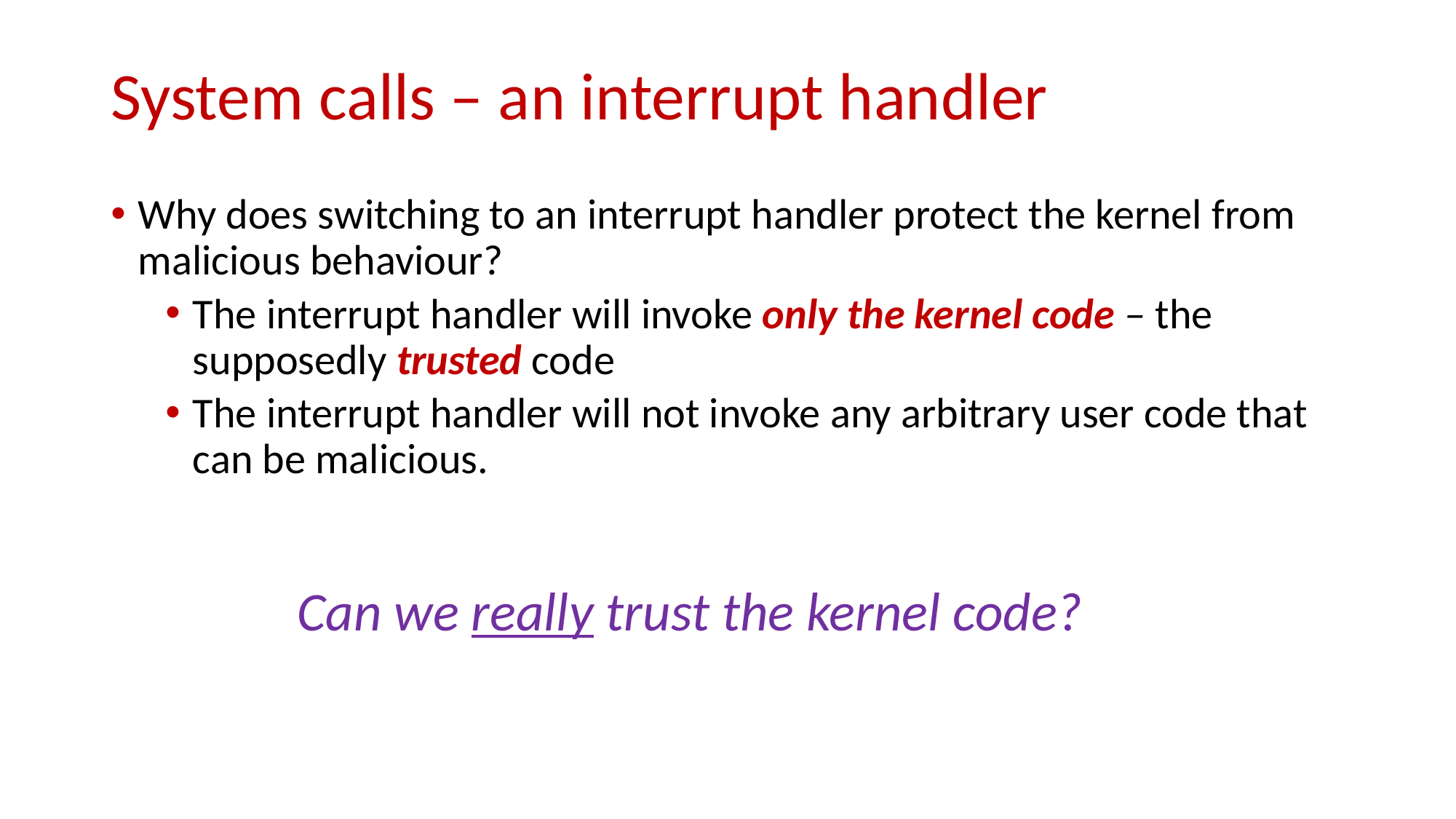

# System calls – an interrupt handler
Why does switching to an interrupt handler protect the kernel from malicious behaviour?
The interrupt handler will invoke only the kernel code – the supposedly trusted code
The interrupt handler will not invoke any arbitrary user code that can be malicious.
Can we really trust the kernel code?